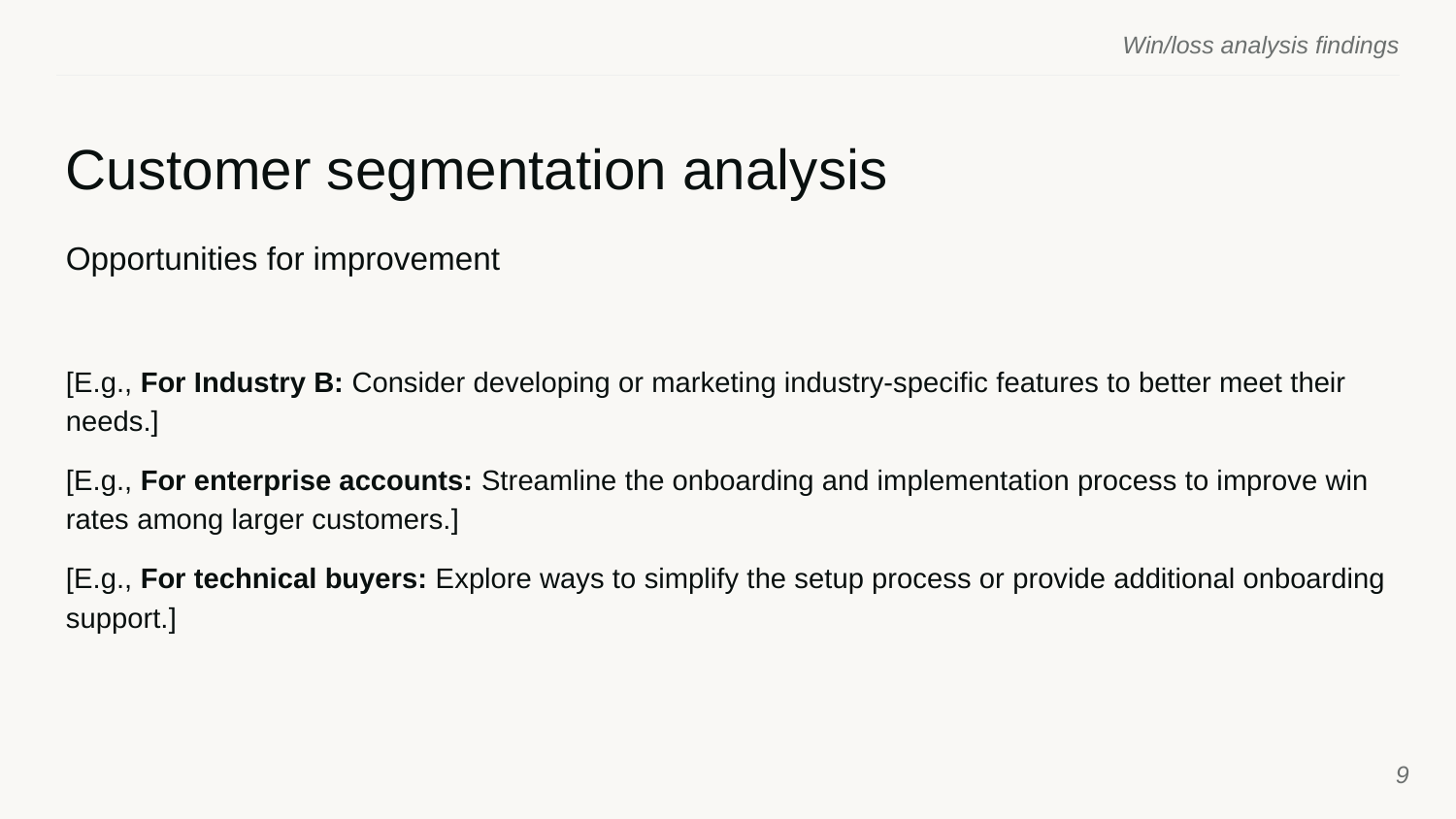

# Customer segmentation analysis

Opportunities for improvement
[E.g., For Industry B: Consider developing or marketing industry-specific features to better meet their needs.]
[E.g., For enterprise accounts: Streamline the onboarding and implementation process to improve win rates among larger customers.]
[E.g., For technical buyers: Explore ways to simplify the setup process or provide additional onboarding support.]

9